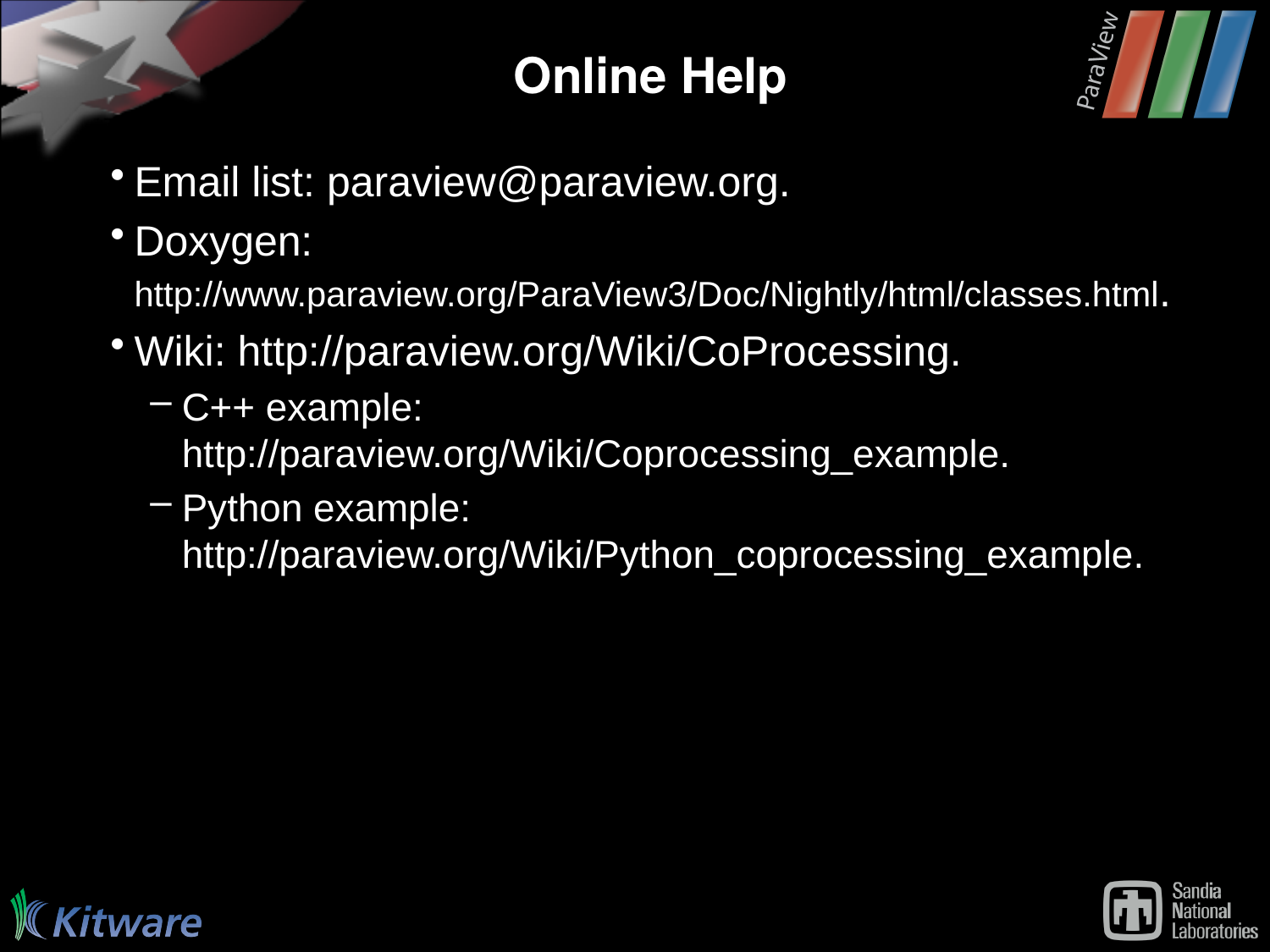

# Online Help
Email list: paraview@paraview.org.
Doxygen: http://www.paraview.org/ParaView3/Doc/Nightly/html/classes.html.
Wiki: http://paraview.org/Wiki/CoProcessing.
C++ example: http://paraview.org/Wiki/Coprocessing_example.
Python example: http://paraview.org/Wiki/Python_coprocessing_example.